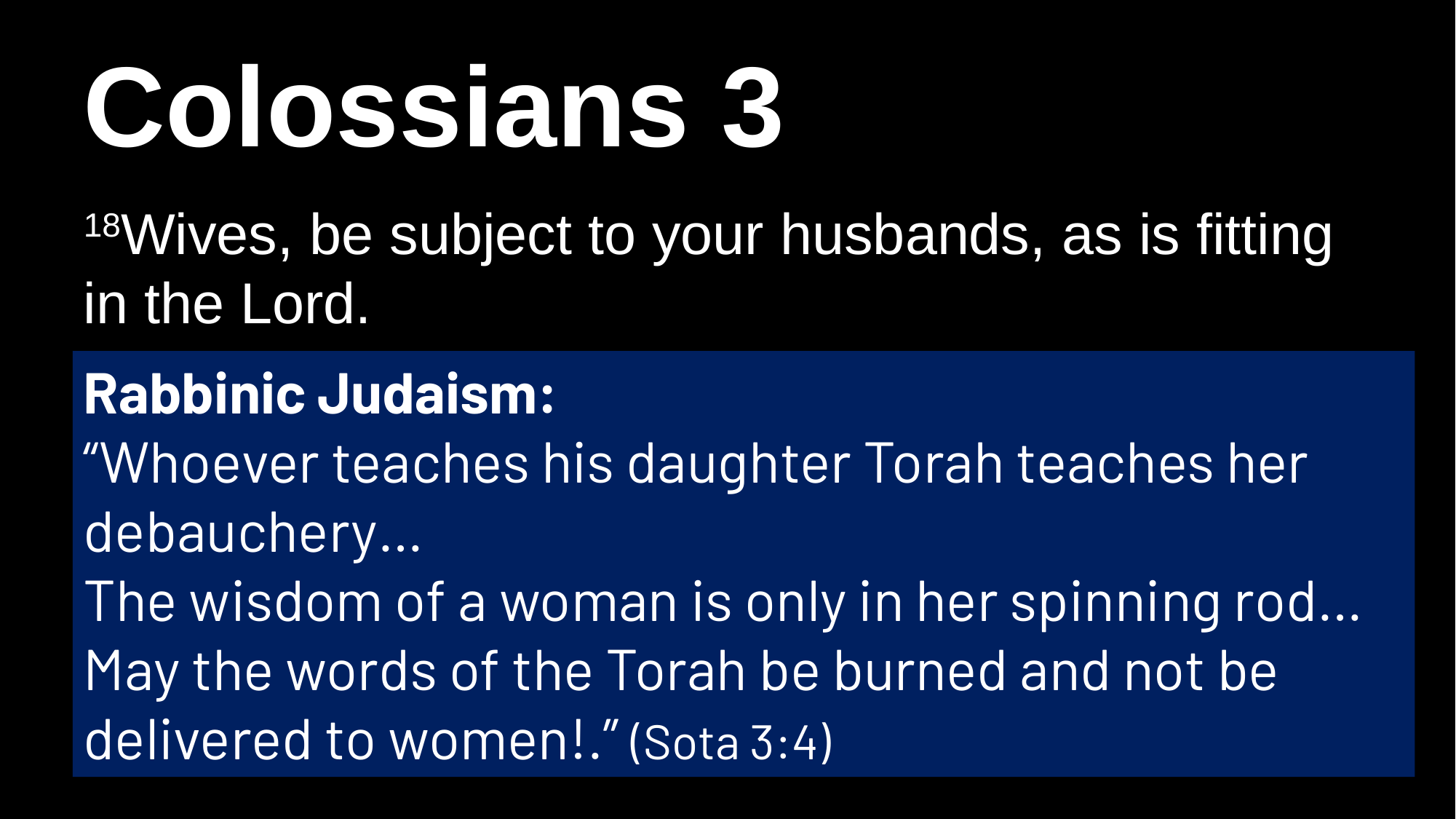

# Colossians 3
18Wives, be subject to your husbands, as is fitting in the Lord.
Rabbinic Judaism:
“Whoever teaches his daughter Torah teaches her debauchery…
The wisdom of a woman is only in her spinning rod…
May the words of the Torah be burned and not be delivered to women!.” (Sota 3:4)